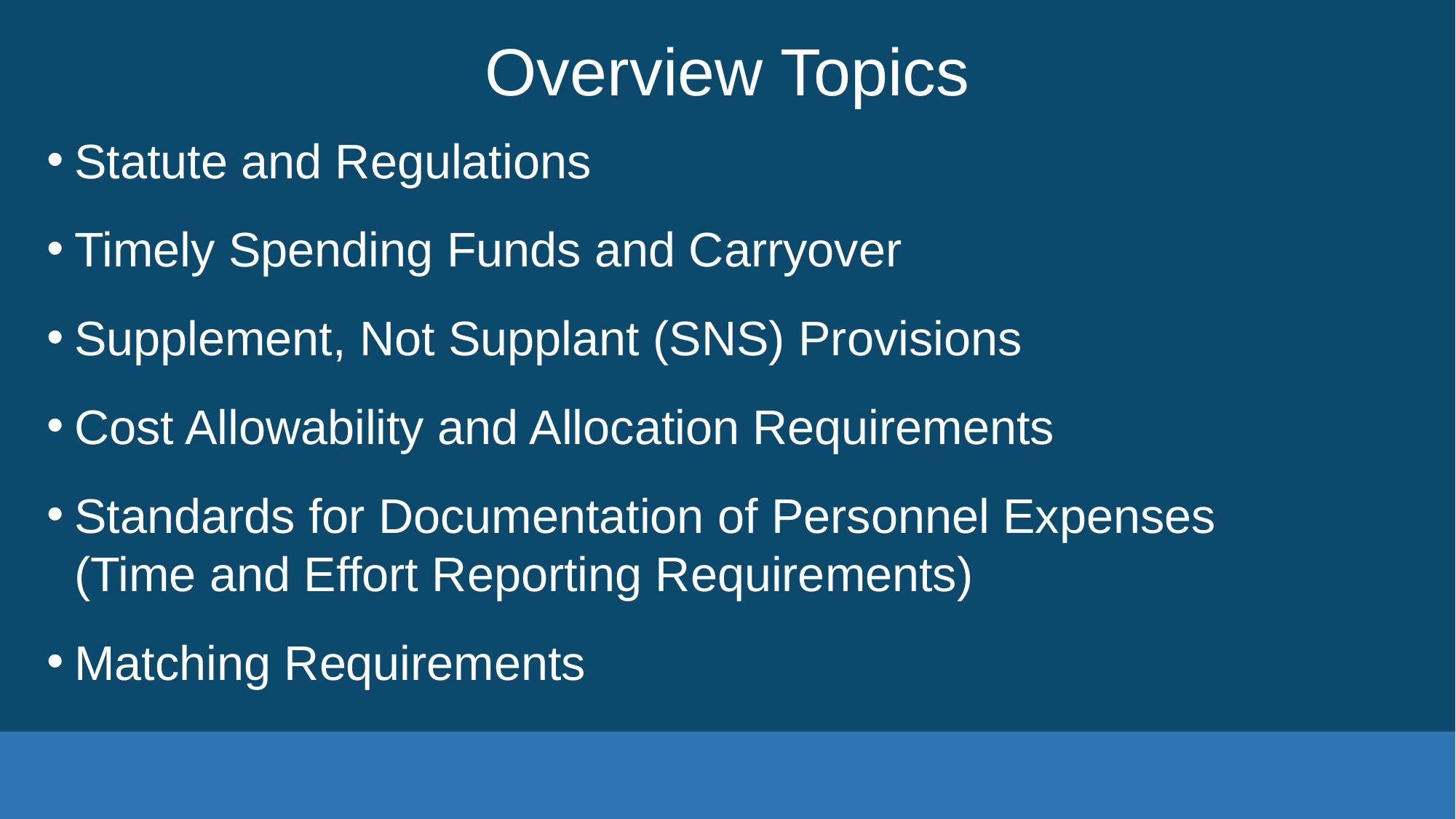

# Overview Topics
Statute and Regulations
Timely Spending Funds and Carryover
Supplement, Not Supplant (SNS) Provisions
Cost Allowability and Allocation Requirements
Standards for Documentation of Personnel Expenses
(Time and Effort Reporting Requirements)
Matching Requirements